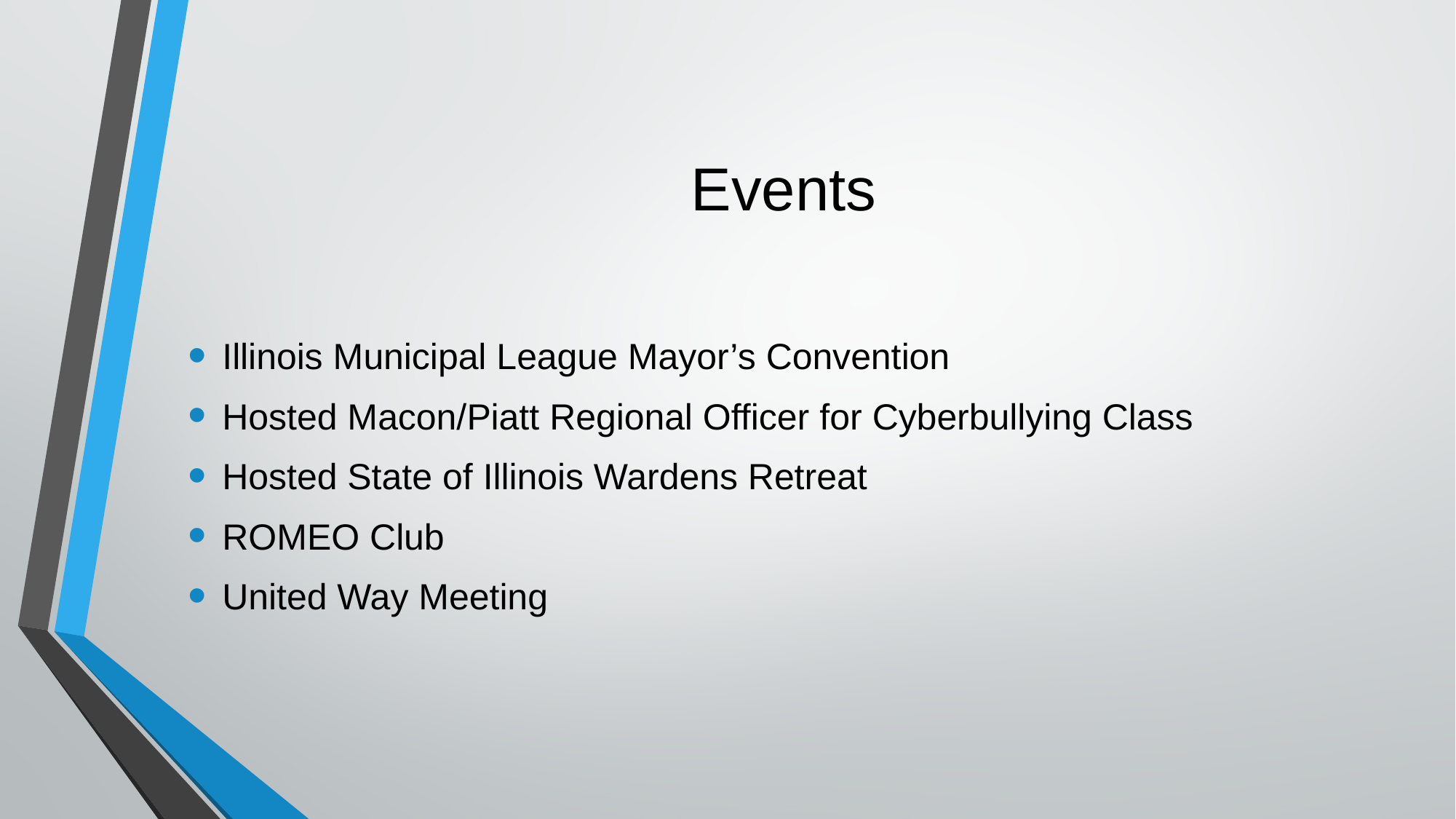

# Events
Illinois Municipal League Mayor’s Convention
Hosted Macon/Piatt Regional Officer for Cyberbullying Class
Hosted State of Illinois Wardens Retreat
ROMEO Club
United Way Meeting